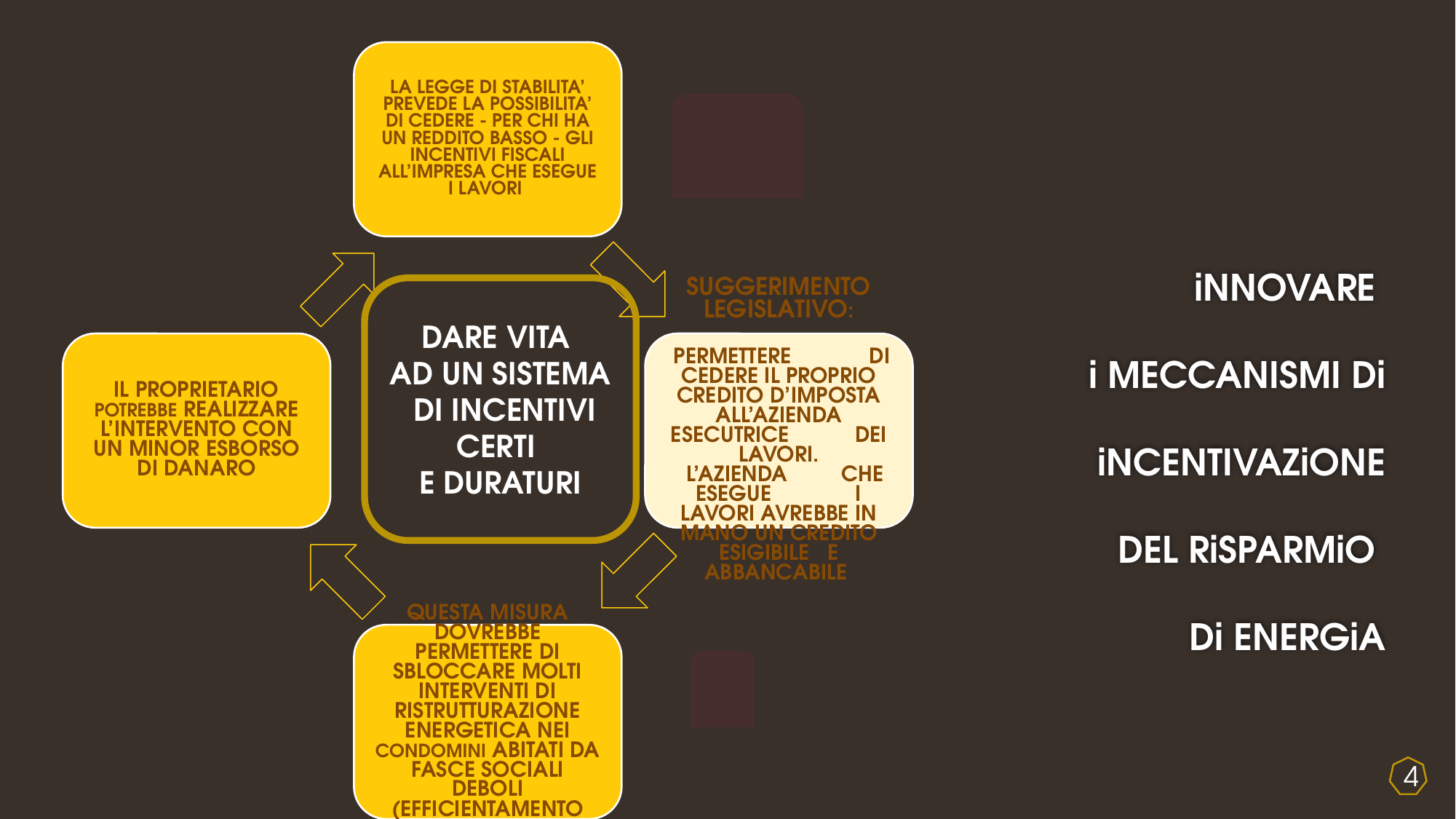

IL PROPRIETARIO POTREBBE REALIZZARE L’INTERVENTO CON UN MINOR ESBORSO DI DANARO
SUGGERIMENTO LEGISLATIVO:
 PERMETTERE             DI CEDERE IL PROPRIO CREDITO D’IMPOSTA ALL’AZIENDA ESECUTRICE           DEI LAVORI.
  L’AZIENDA         CHE ESEGUE              I LAVORI AVREBBE IN MANO UN CREDITO ESIGIBILE   E ABBANCABILE
LA LEGGE DI STABILITA’ PREVEDE LA POSSIBILITA’ DI CEDERE - PER CHI HA UN REDDITO BASSO - GLI INCENTIVI FISCALI ALL’IMPRESA CHE ESEGUE I LAVORI
iNNOVARE
i MECCANISMI Di iNCENTIVAZiONE DEL RiSPARMiO  Di ENERGiA

DARE VITA
AD UN SISTEMA
 DI INCENTIVI CERTI
E DURATURI

4